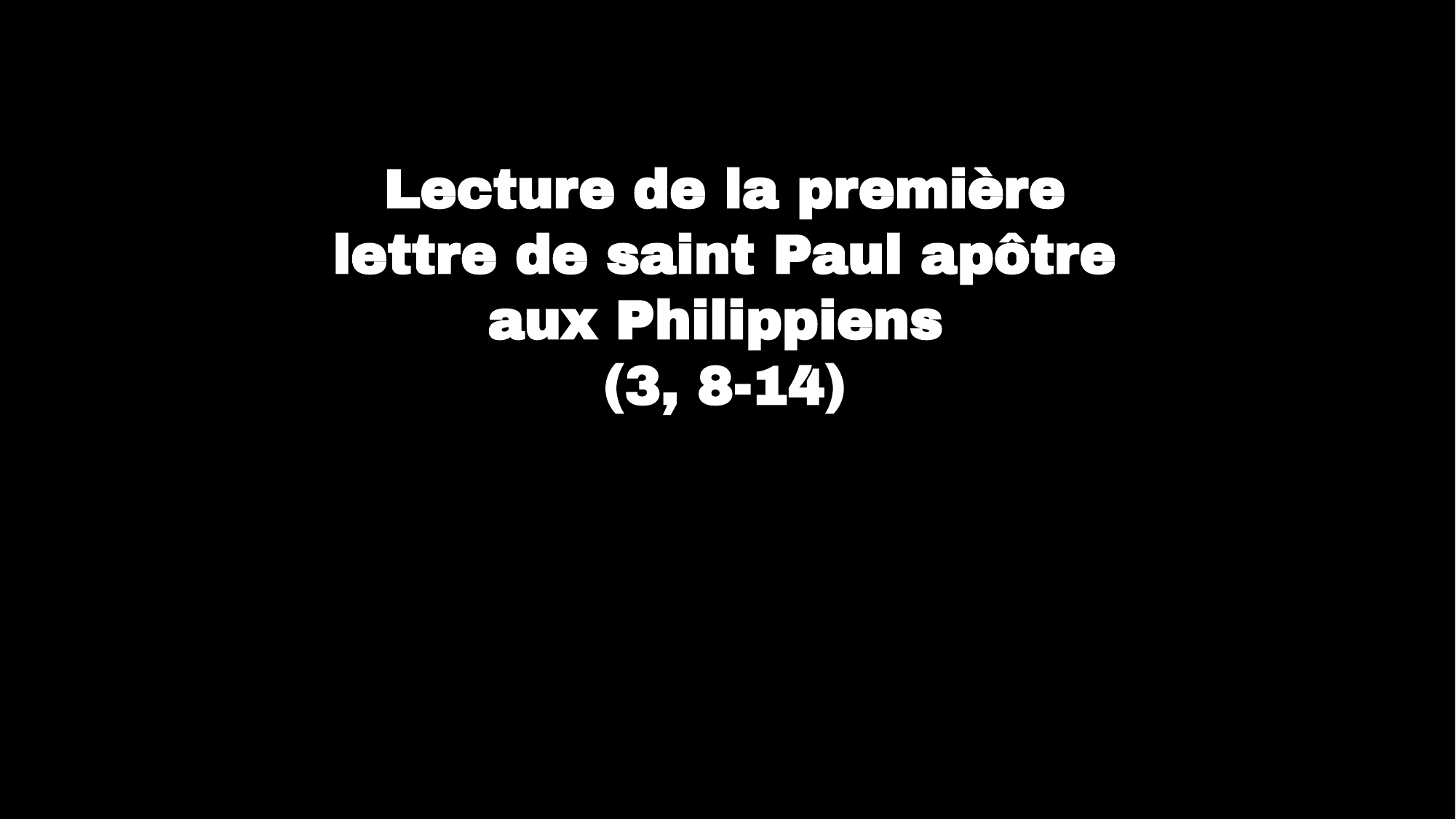

Lecture de la première lettre de saint Paul apôtre aux Philippiens
(3, 8-14)